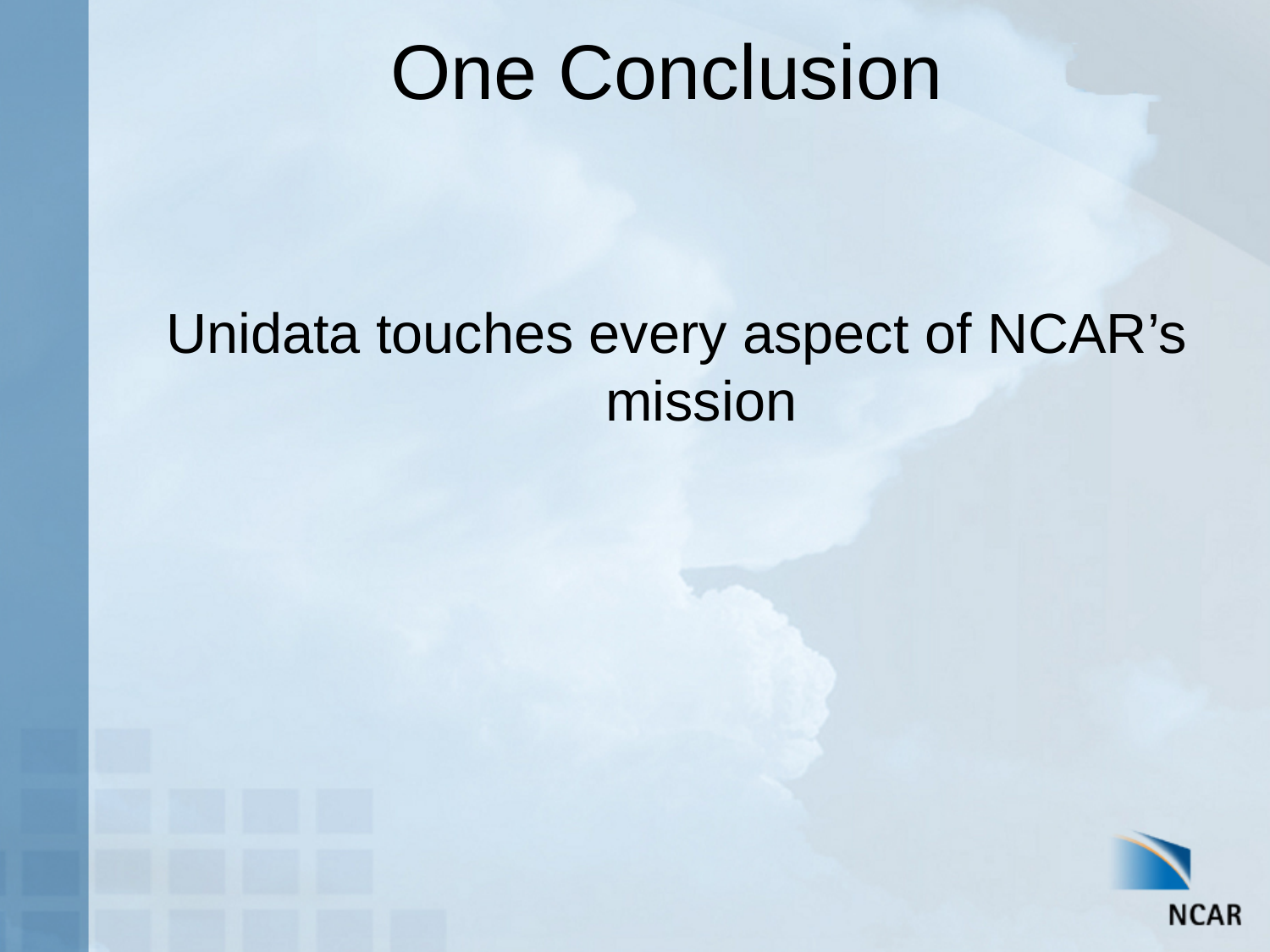

# One Conclusion

Unidata touches every aspect of NCAR’s mission